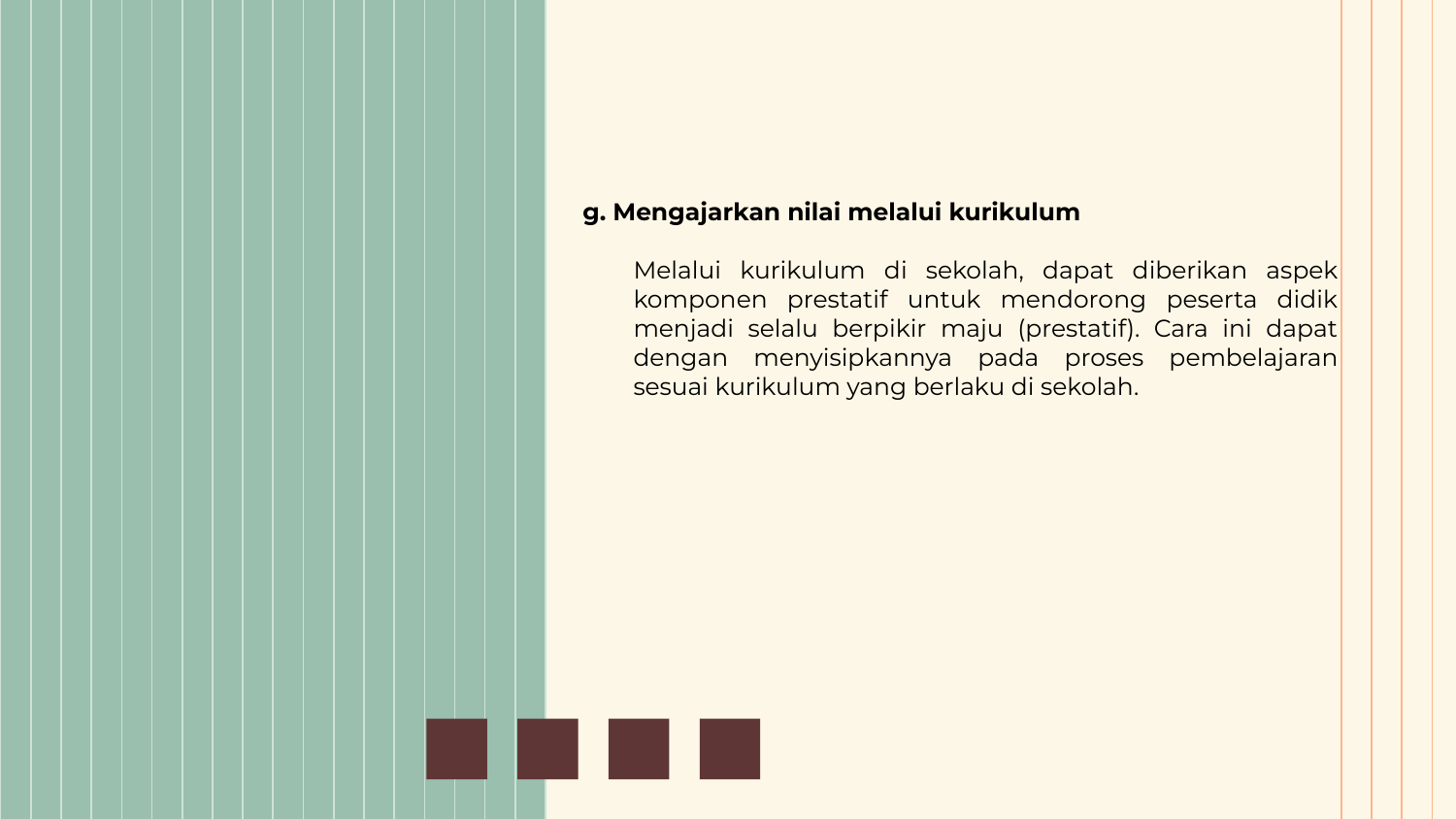

g. Mengajarkan nilai melalui kurikulum

	Melalui kurikulum di sekolah, dapat diberikan aspek komponen prestatif untuk mendorong peserta didik menjadi selalu berpikir maju (prestatif). Cara ini dapat dengan menyisipkannya pada proses pembelajaran sesuai kurikulum yang berlaku di sekolah.